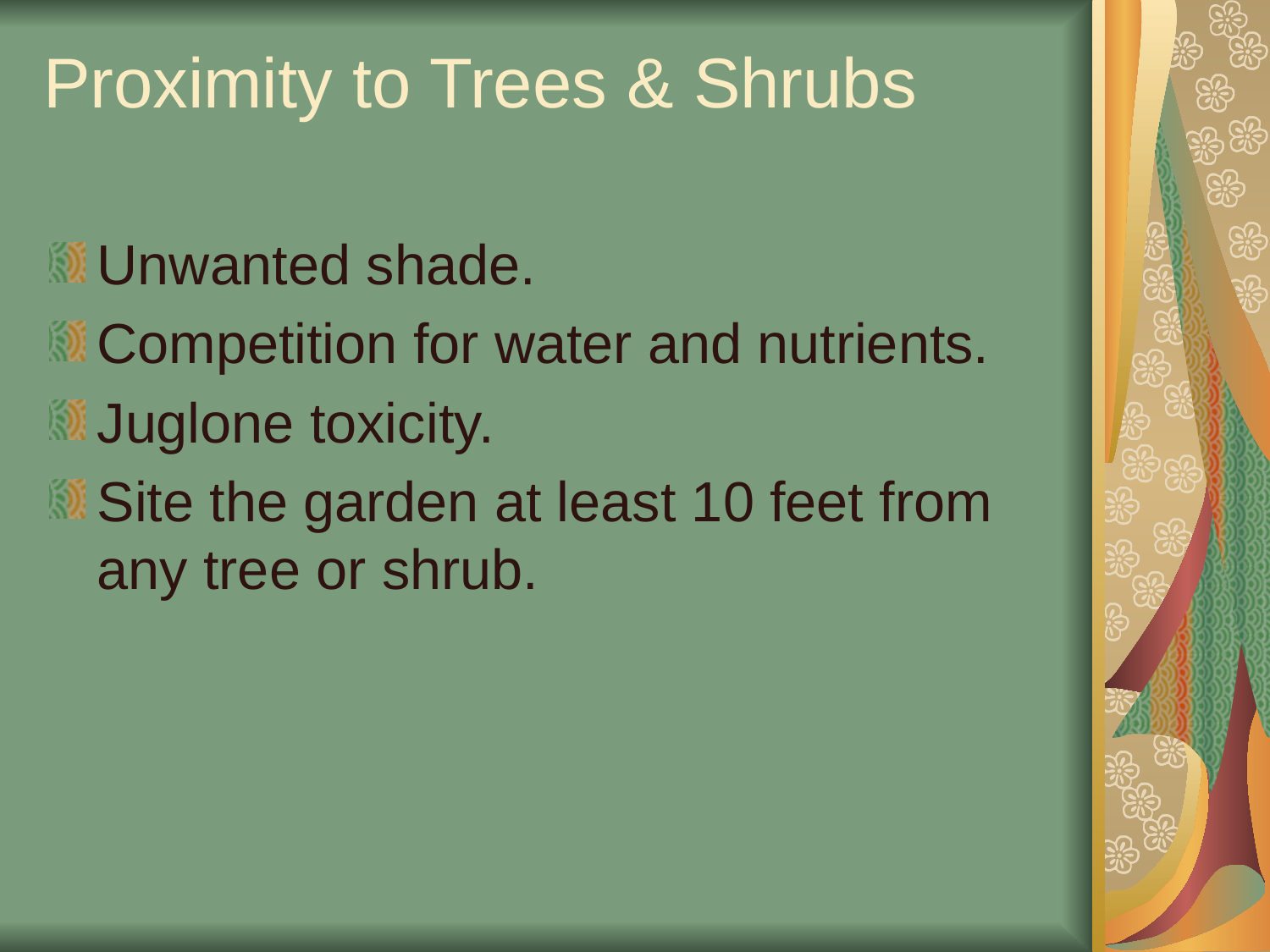

# Proximity to Trees & Shrubs
Unwanted shade.
Competition for water and nutrients.
Juglone toxicity.
Site the garden at least 10 feet from any tree or shrub.